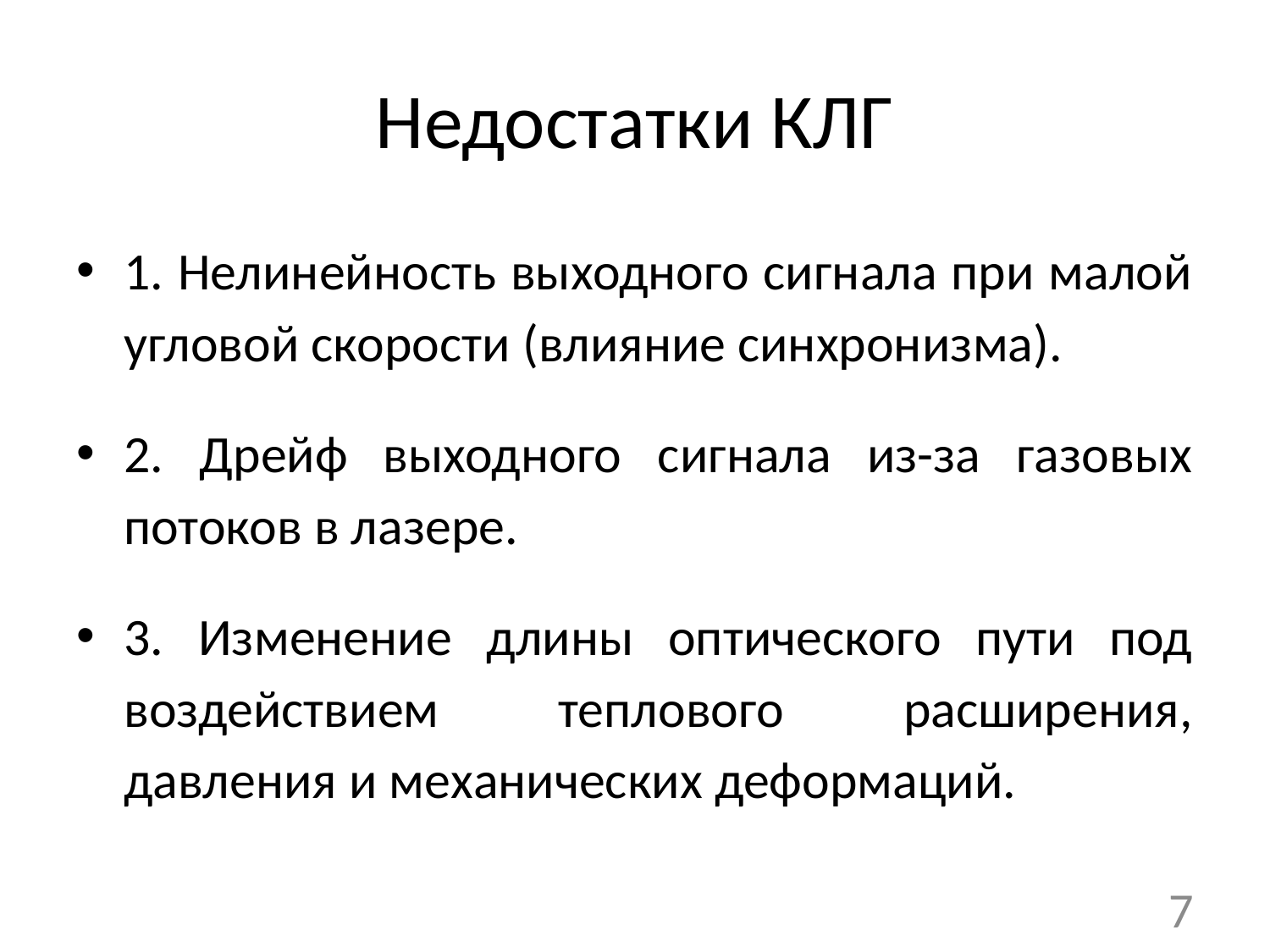

# Недостатки КЛГ
1. Нелинейность выходного сигнала при малой угловой скорости (влияние синхронизма).
2. Дрейф выходного сигнала из-за газовых потоков в лазере.
3. Изменение длины оптического пути под воздействием теплового расширения, давления и механических деформаций.

7